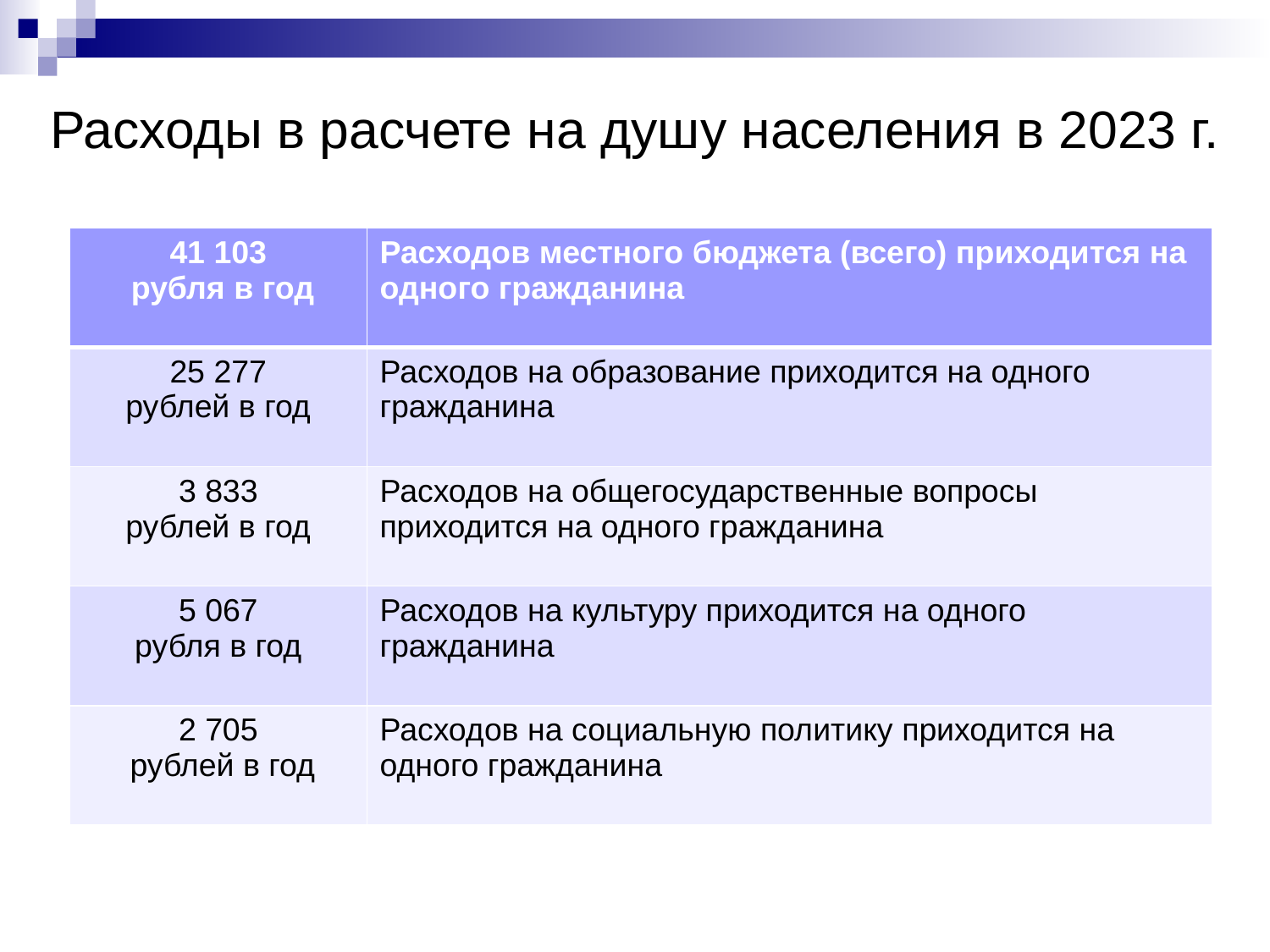

# Расходы в расчете на душу населения в 2023 г.
| 41 103 рубля в год | Расходов местного бюджета (всего) приходится на одного гражданина |
| --- | --- |
| 25 277 рублей в год | Расходов на образование приходится на одного гражданина |
| 3 833 рублей в год | Расходов на общегосударственные вопросы приходится на одного гражданина |
| 5 067 рубля в год | Расходов на культуру приходится на одного гражданина |
| 2 705 рублей в год | Расходов на социальную политику приходится на одного гражданина |